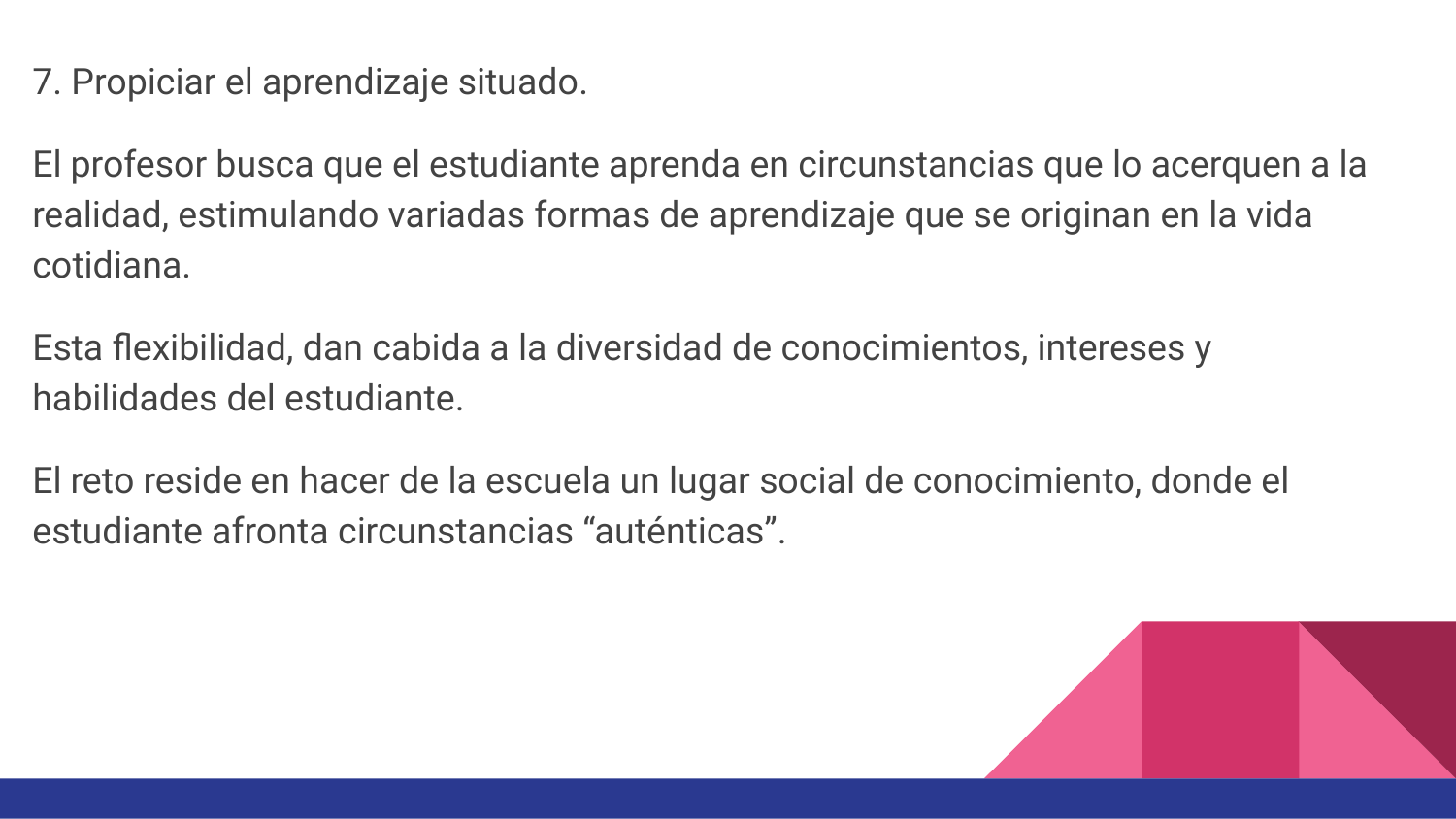

7. Propiciar el aprendizaje situado.
El profesor busca que el estudiante aprenda en circunstancias que lo acerquen a la realidad, estimulando variadas formas de aprendizaje que se originan en la vida cotidiana.
Esta flexibilidad, dan cabida a la diversidad de conocimientos, intereses y habilidades del estudiante.
El reto reside en hacer de la escuela un lugar social de conocimiento, donde el estudiante afronta circunstancias “auténticas”.